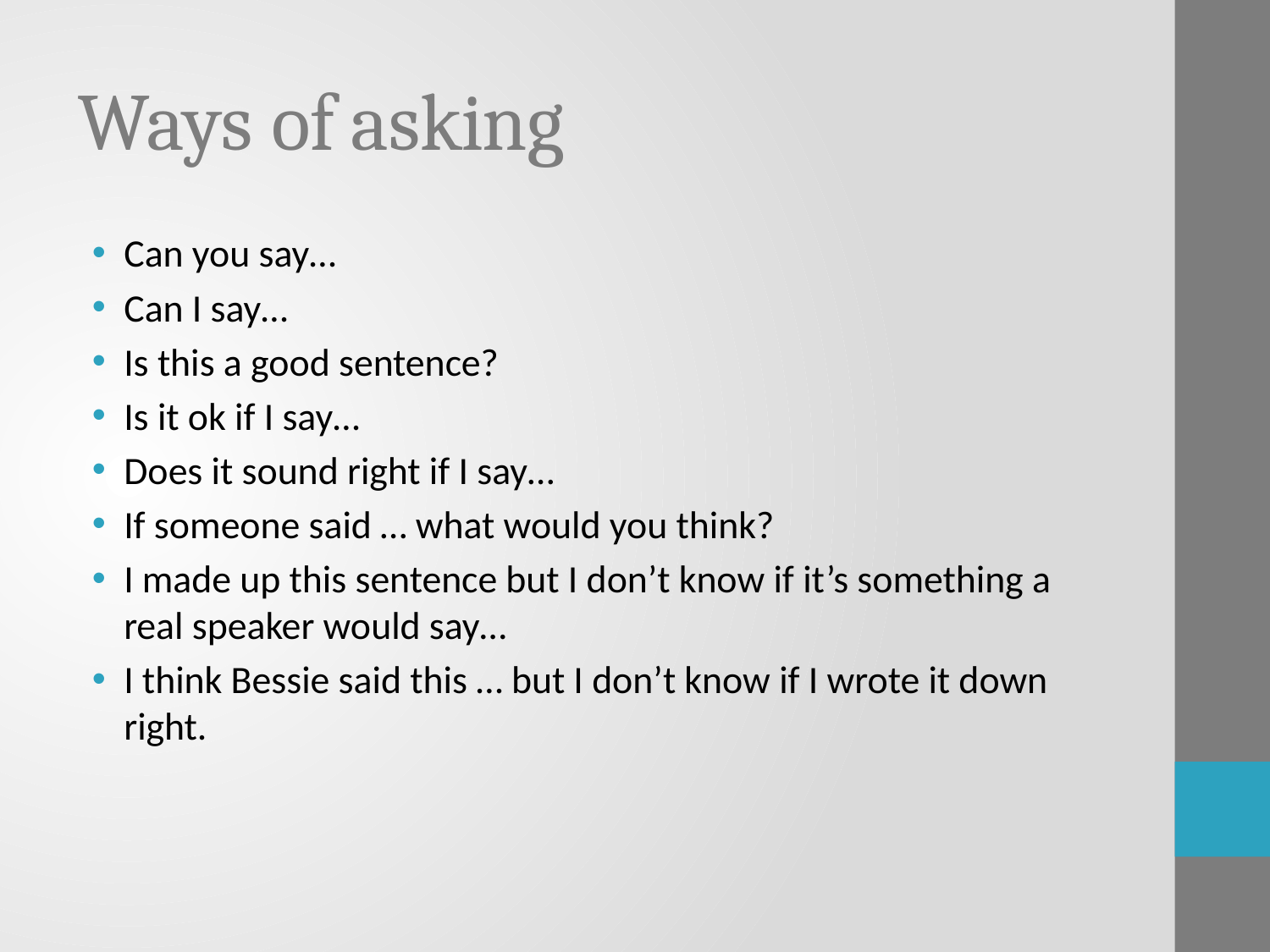

# Ways of asking
Can you say…
Can I say…
Is this a good sentence?
Is it ok if I say…
Does it sound right if I say…
If someone said … what would you think?
I made up this sentence but I don’t know if it’s something a real speaker would say…
I think Bessie said this … but I don’t know if I wrote it down right.